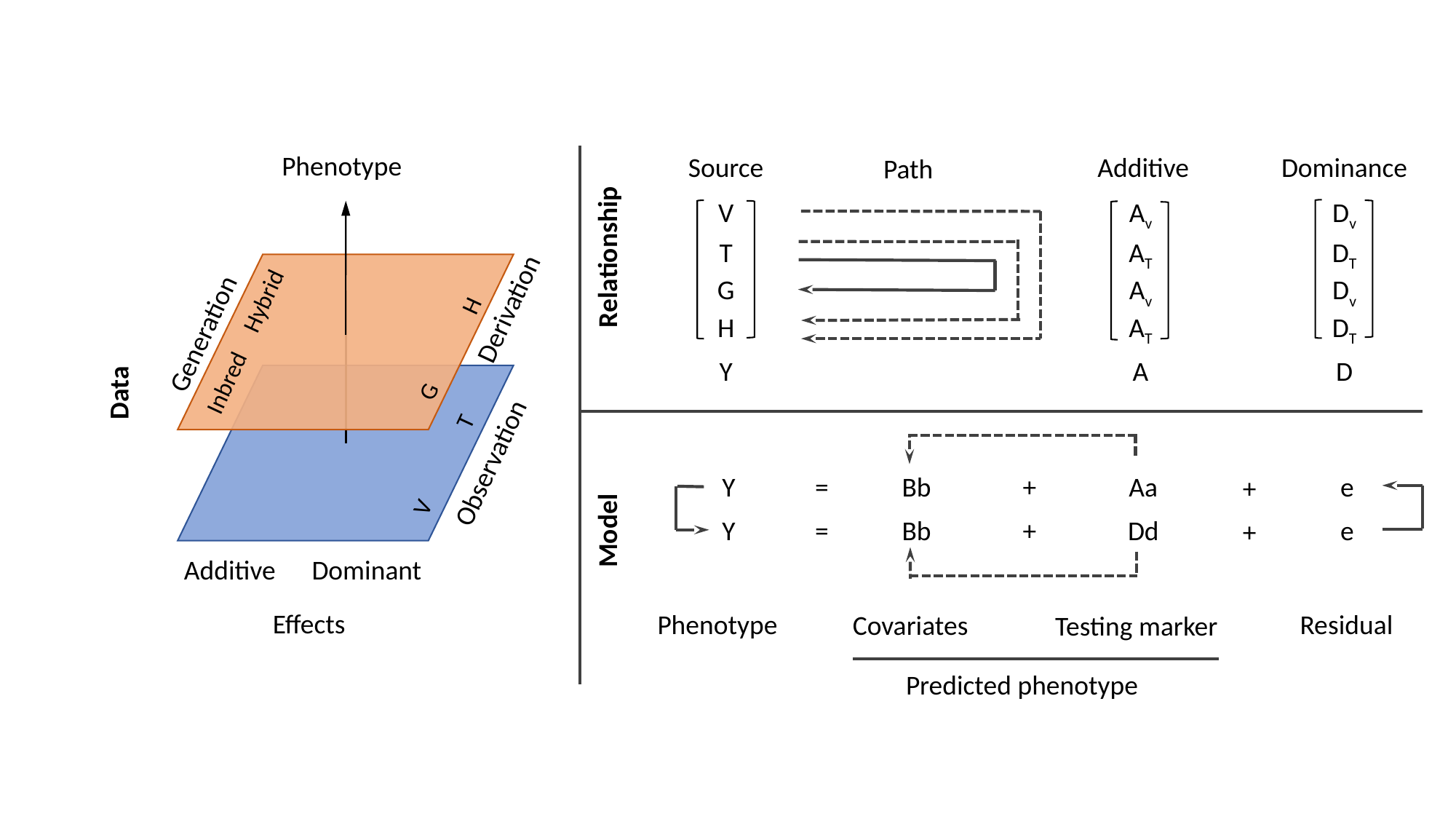

Phenotype
Source
Additive
Dominance
Path
V
Av
Dv

T
AT
DT
Relationship

G
Av
Dv
Hybrid
H
Derivation
H
AT
DT
Generation
Y
A
D
Inbred

Data
G
T
Observation
+
Y
=
Bb
Aa
e
+
V
+
Y
=
Bb
Dd
e
Model
+
Additive
Dominant
Effects
Phenotype
Residual
Covariates
Testing marker
Predicted phenotype